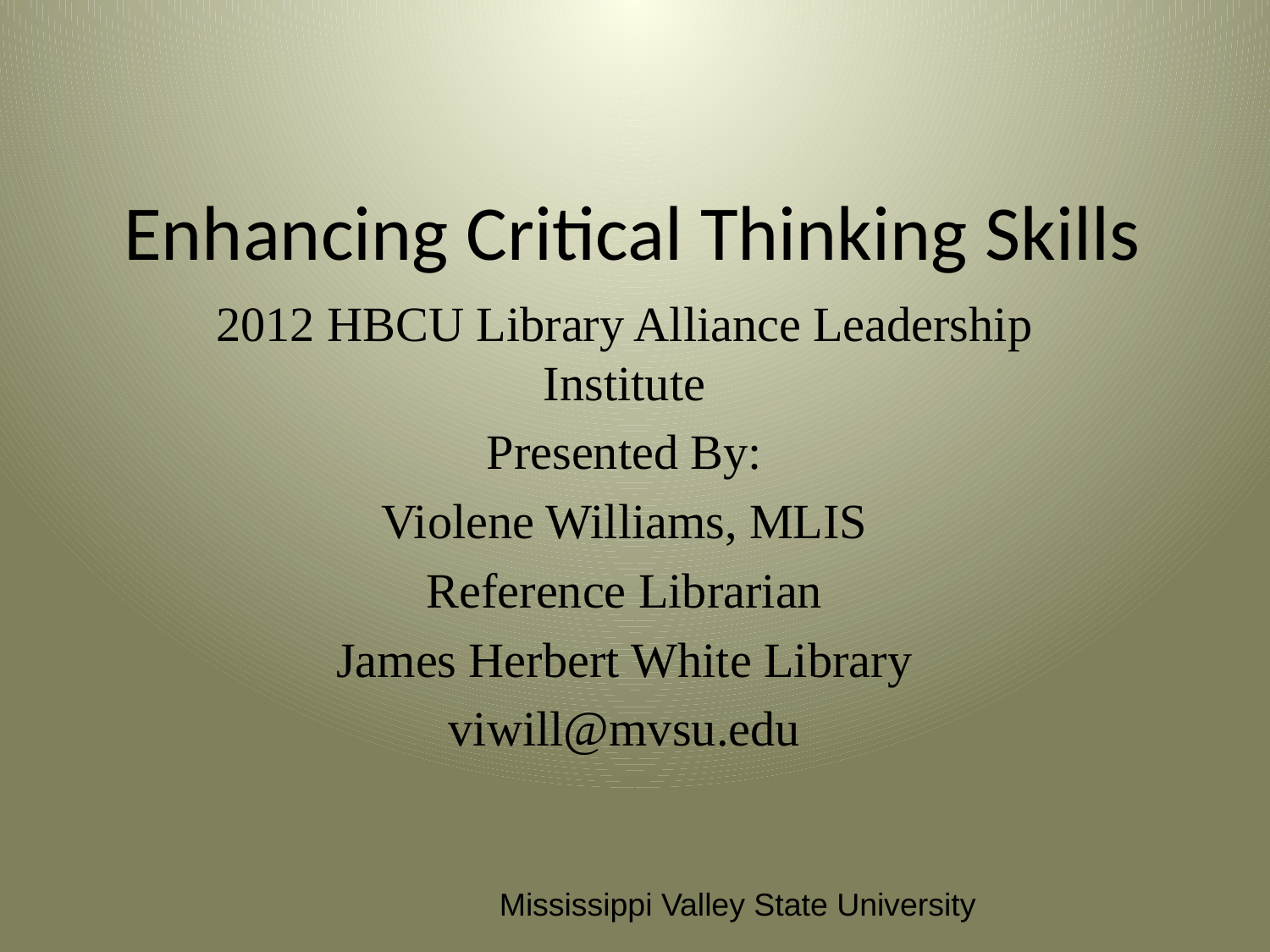

# Enhancing Critical Thinking Skills
2012 HBCU Library Alliance Leadership Institute
Presented By:
Violene Williams, MLIS
Reference Librarian
James Herbert White Library
viwill@mvsu.edu

Mississippi Valley State University